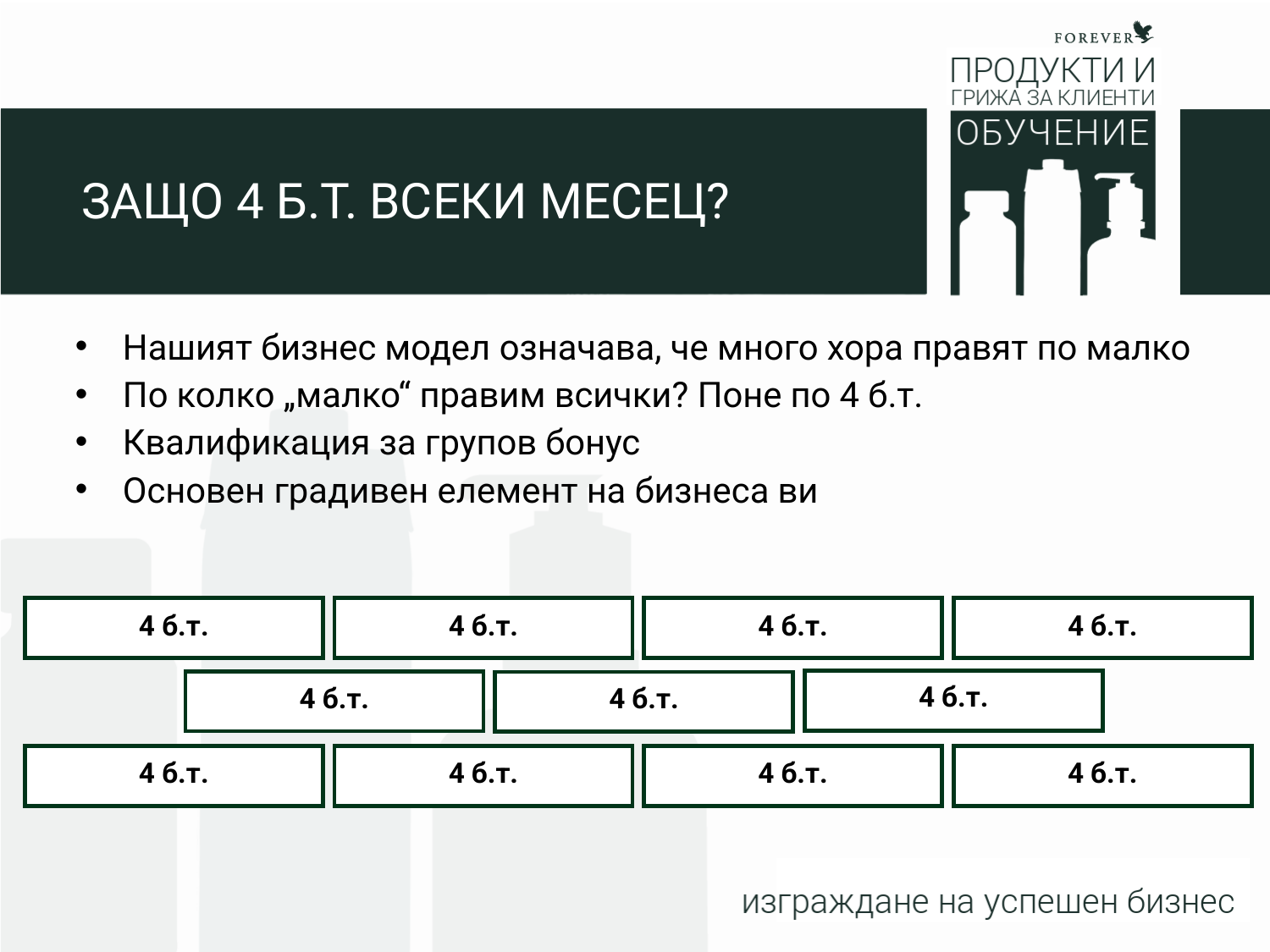

Защо 4 б.т. всеки месец?
Нашият бизнес модел означава, че много хора правят по малко
По колко „малко“ правим всички? Поне по 4 б.т.
Квалификация за групов бонус
Основен градивен елемент на бизнеса ви

4 б.т.
4 б.т.
4 б.т.
4 б.т.

4 б.т.
4 б.т.
4 б.т.

4 б.т.
4 б.т.
4 б.т.
4 б.т.